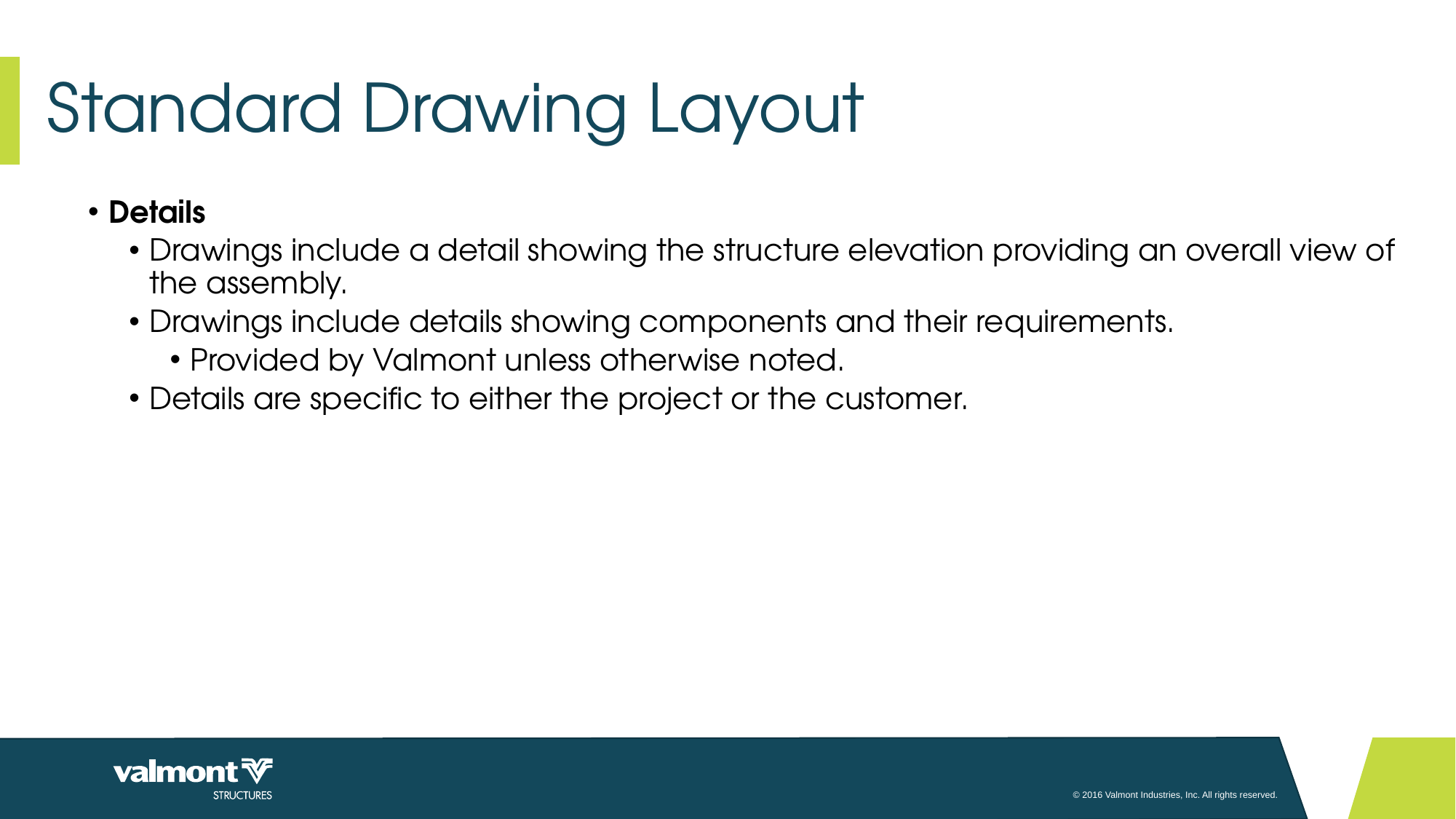

# Standard Drawing Layout
Details
Drawings include a detail showing the structure elevation providing an overall view of the assembly.
Drawings include details showing components and their requirements.
Provided by Valmont unless otherwise noted.
Details are specific to either the project or the customer.